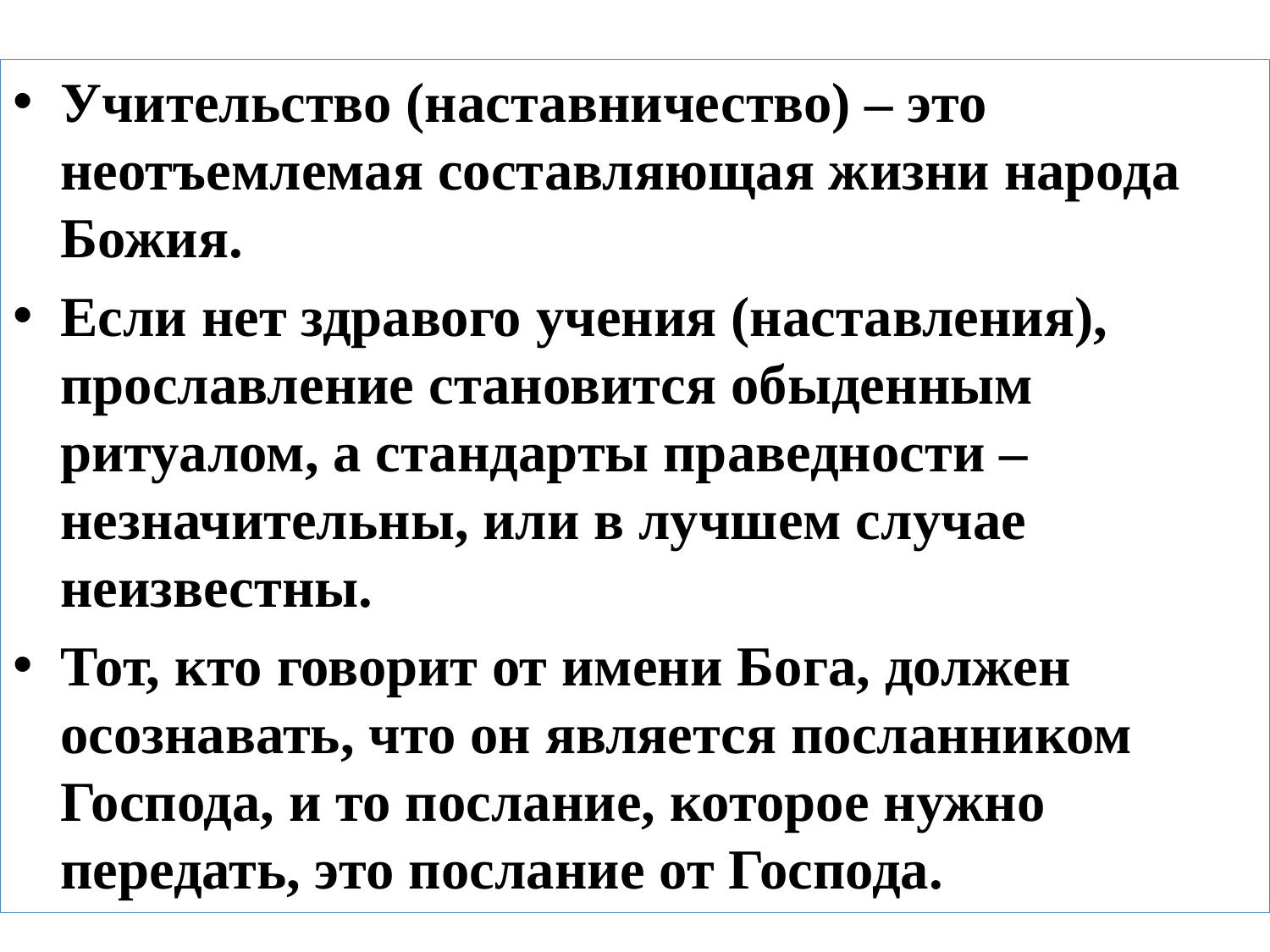

Учительство (наставничество) – это неотъемлемая составляющая жизни народа Божия.
Если нет здравого учения (наставления), прославление становится обыденным ритуалом, а стандарты праведности – незначительны, или в лучшем случае неизвестны.
Тот, кто говорит от имени Бога, должен осознавать, что он является посланником Господа, и то послание, которое нужно передать, это послание от Господа.